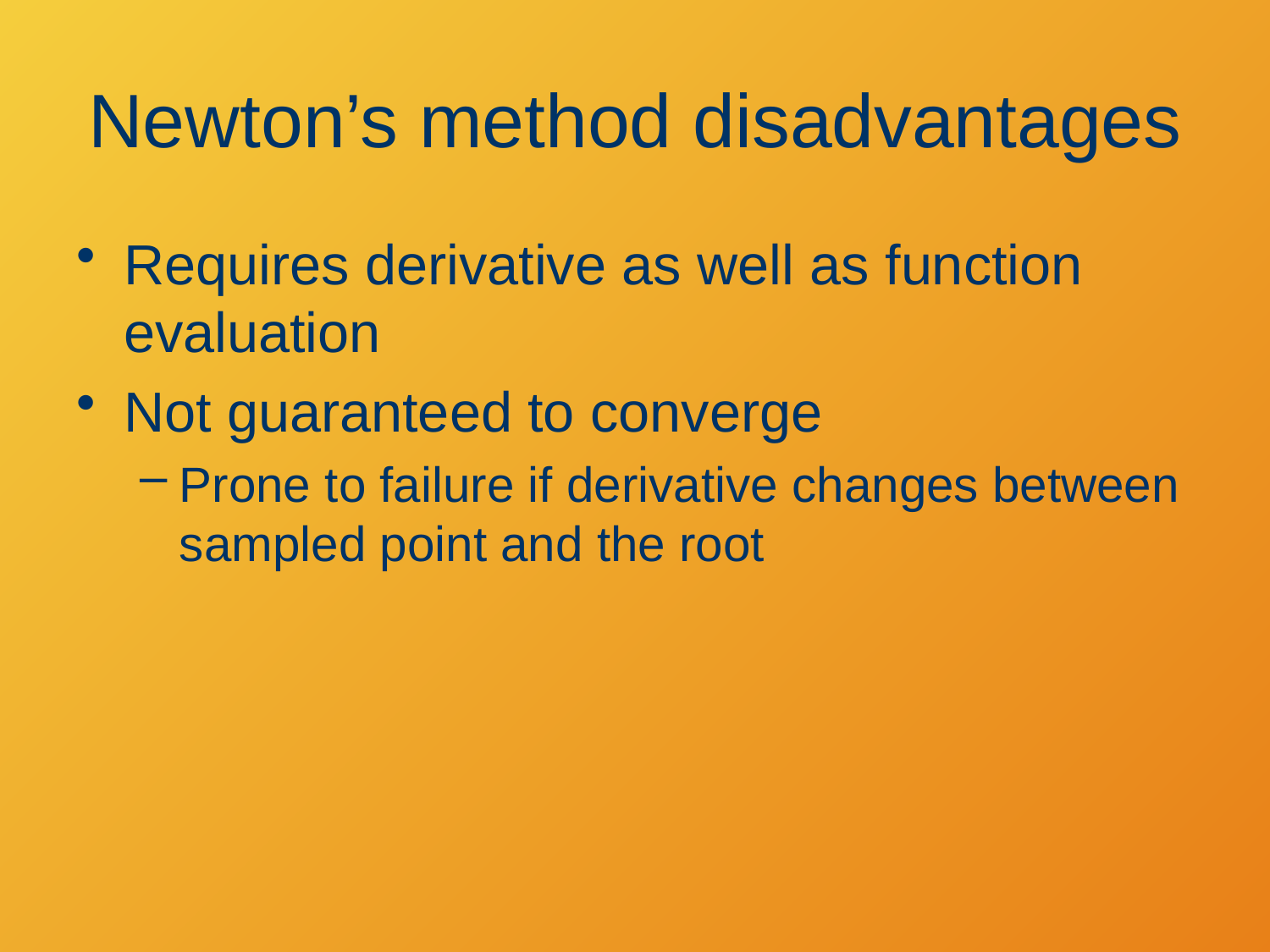

# Newton’s method disadvantages
Requires derivative as well as function evaluation
Not guaranteed to converge
Prone to failure if derivative changes between sampled point and the root